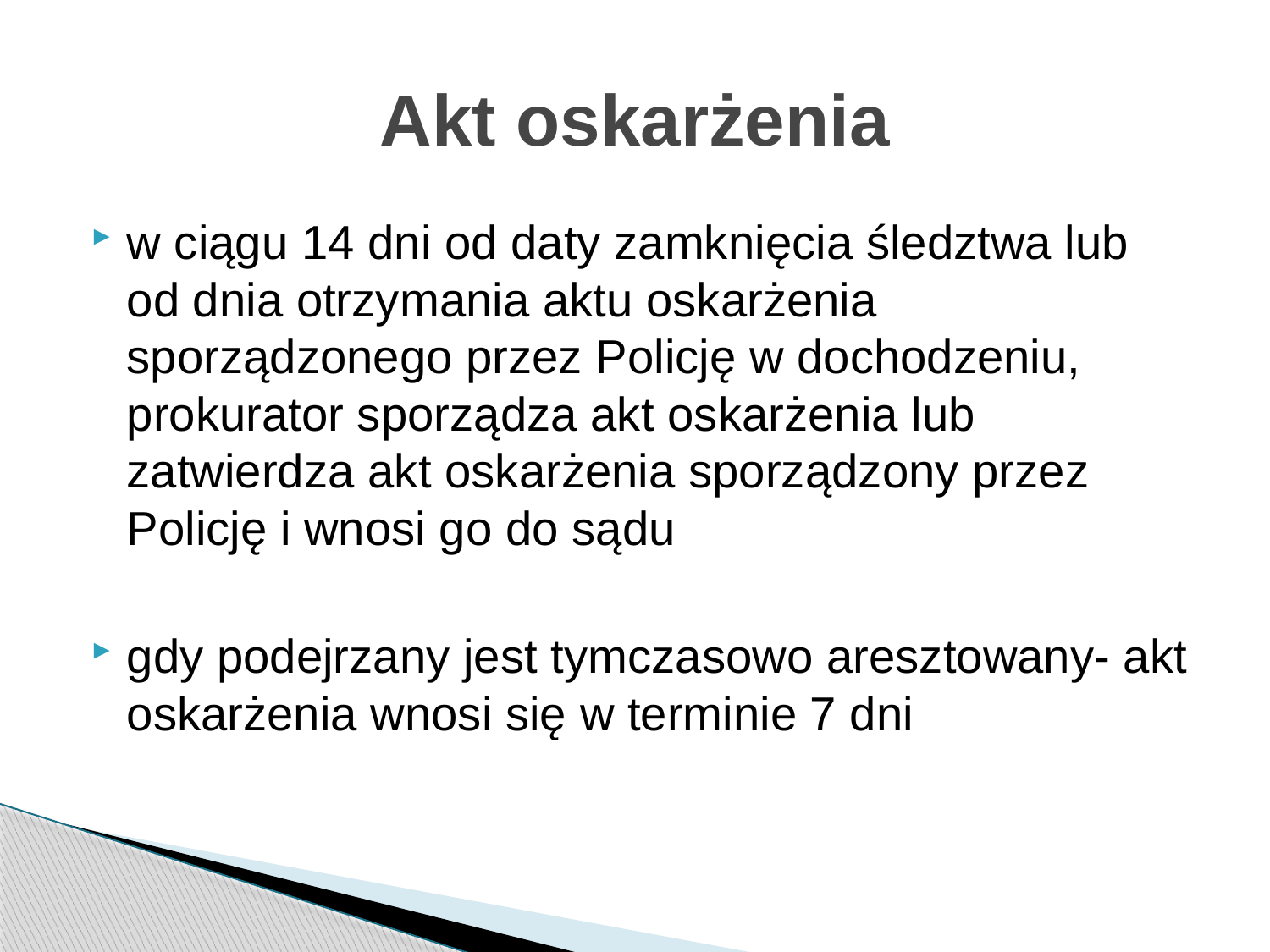

# Akt oskarżenia
w ciągu 14 dni od daty zamknięcia śledztwa lub od dnia otrzymania aktu oskarżenia sporządzonego przez Policję w dochodzeniu, prokurator sporządza akt oskarżenia lub zatwierdza akt oskarżenia sporządzony przez Policję i wnosi go do sądu

gdy podejrzany jest tymczasowo aresztowany- akt oskarżenia wnosi się w terminie 7 dni